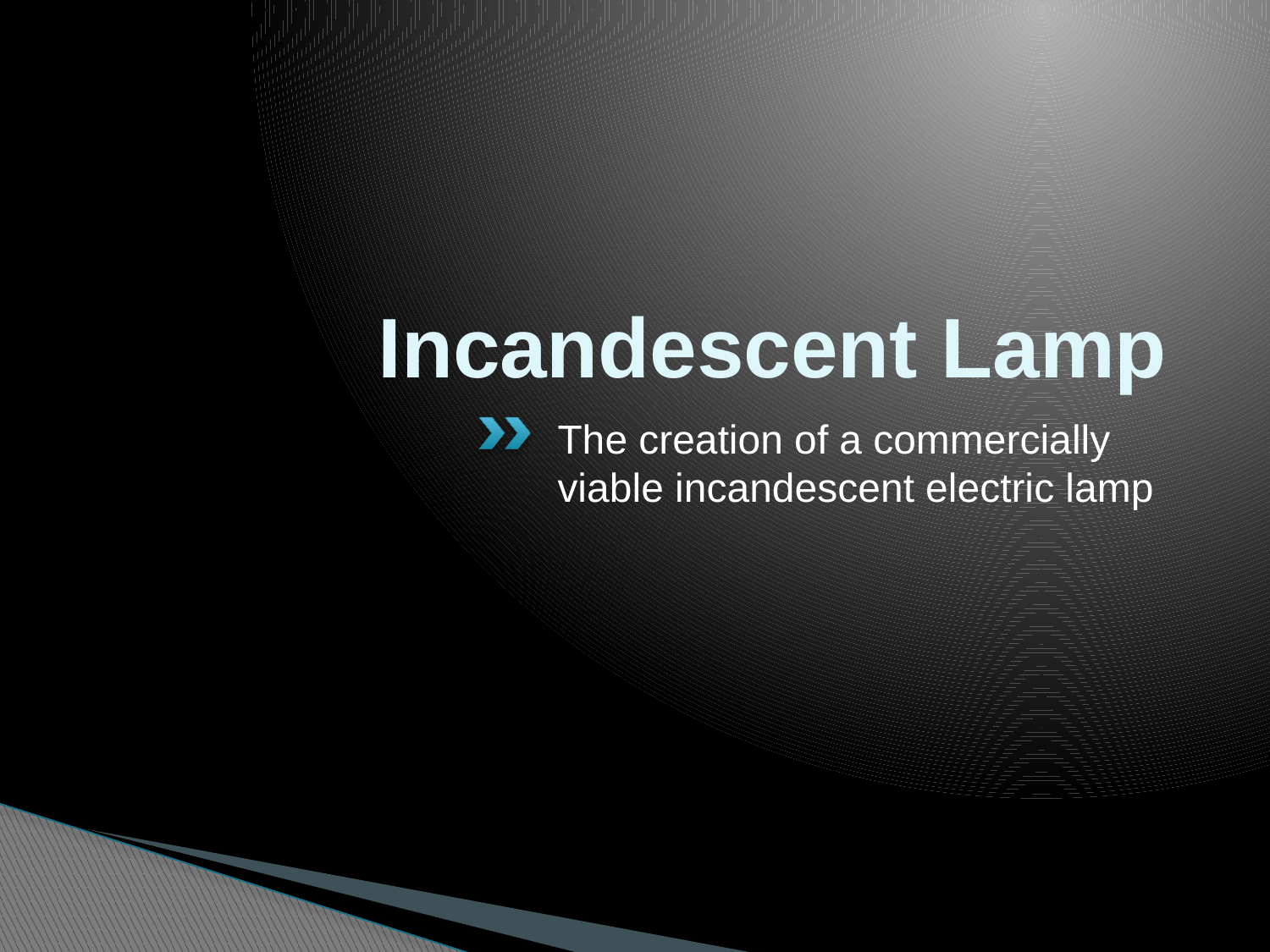

# Incandescent Lamp
The creation of a commercially viable incandescent electric lamp